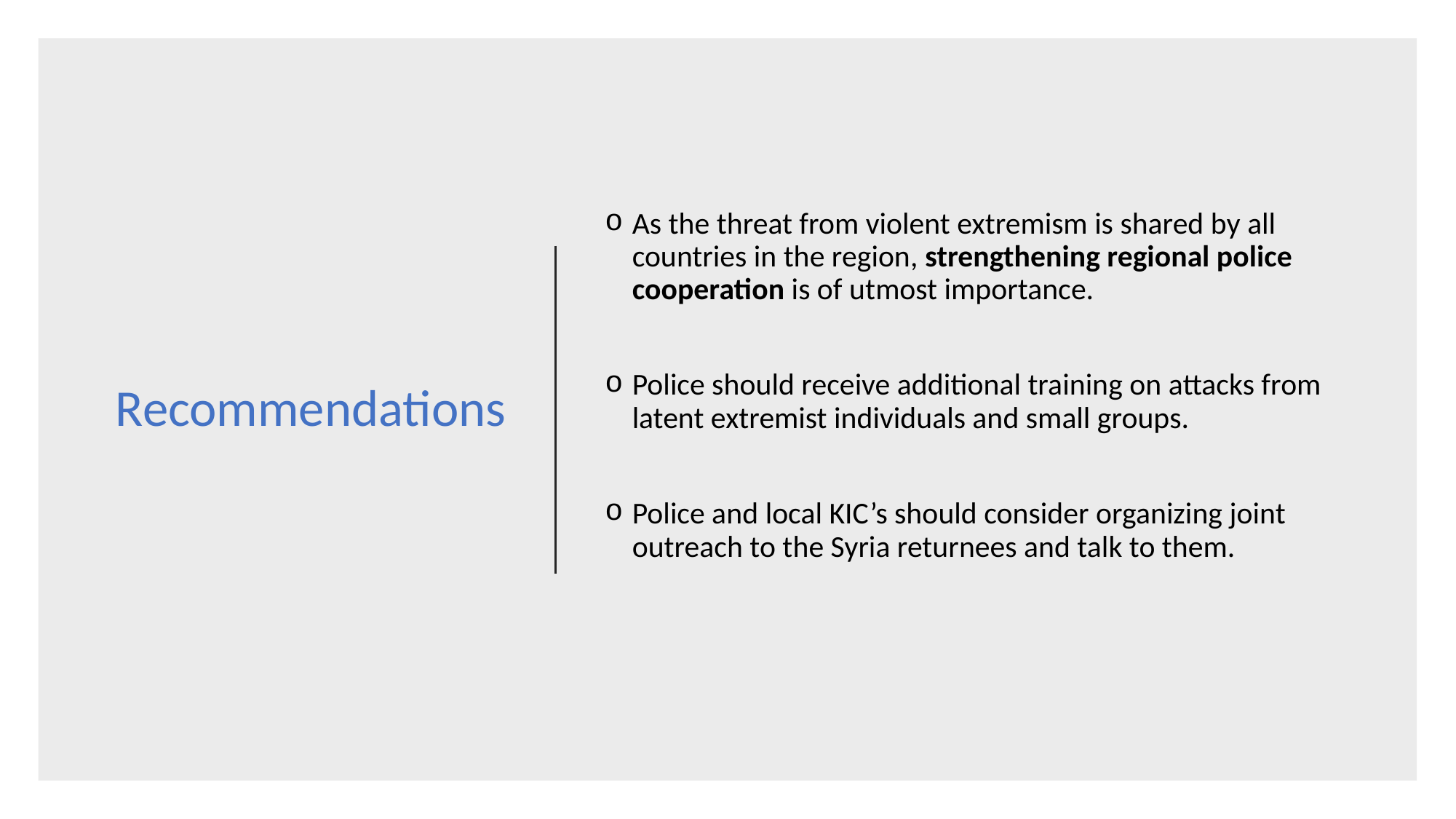

# Recommendations
As the threat from violent extremism is shared by all countries in the region, strengthening regional police cooperation is of utmost importance.

Police should receive additional training on attacks from latent extremist individuals and small groups.

Police and local KIC’s should consider organizing joint outreach to the Syria returnees and talk to them.